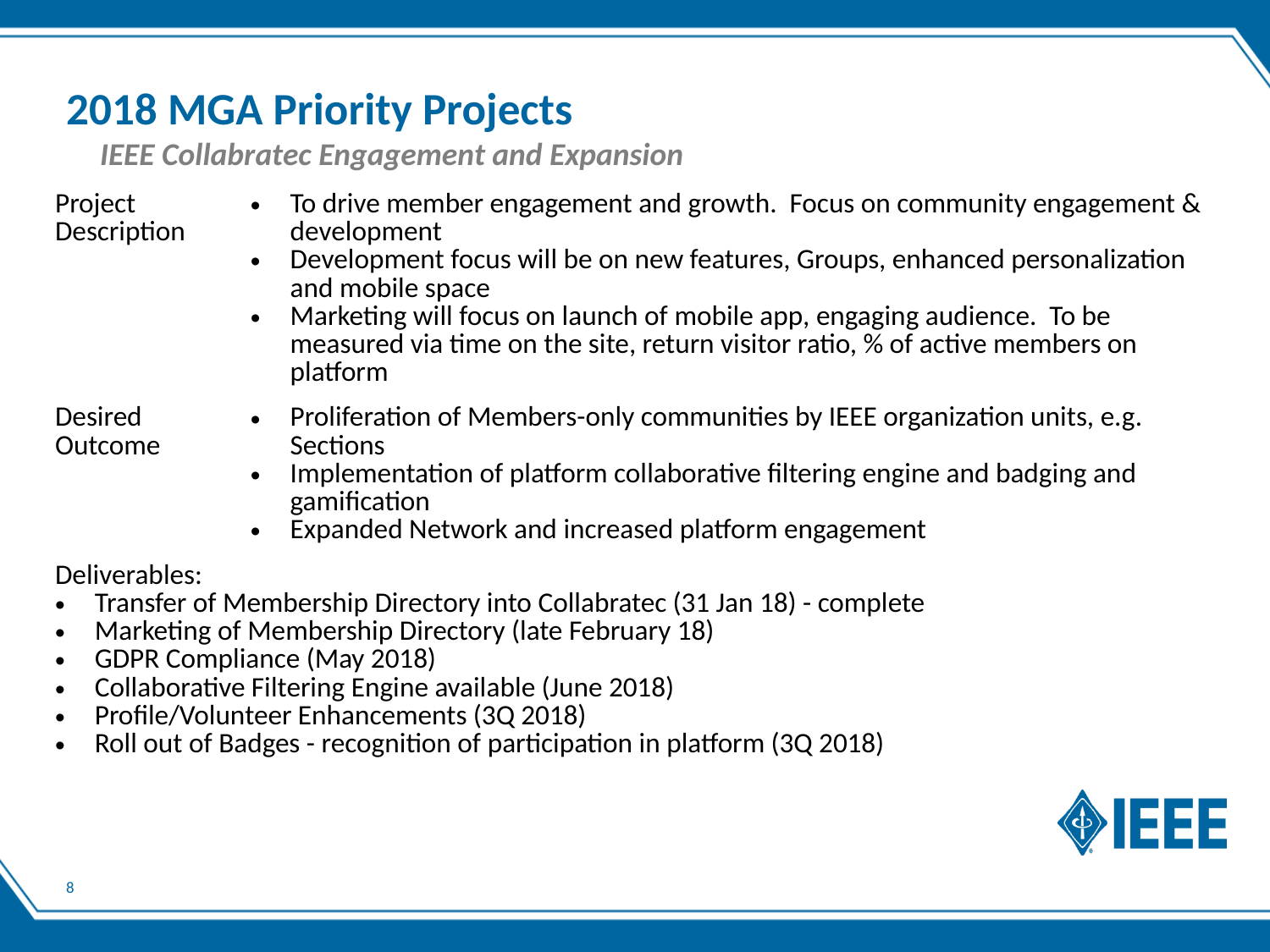

# 2018 MGA Priority Projects
IEEE Collabratec Engagement and Expansion
| Project Description | To drive member engagement and growth. Focus on community engagement & development Development focus will be on new features, Groups, enhanced personalization and mobile space Marketing will focus on launch of mobile app, engaging audience. To be measured via time on the site, return visitor ratio, % of active members on platform |
| --- | --- |
| Desired Outcome | Proliferation of Members-only communities by IEEE organization units, e.g. Sections Implementation of platform collaborative filtering engine and badging and gamification Expanded Network and increased platform engagement |
| Deliverables: Transfer of Membership Directory into Collabratec (31 Jan 18) - complete Marketing of Membership Directory (late February 18) GDPR Compliance (May 2018) Collaborative Filtering Engine available (June 2018) Profile/Volunteer Enhancements (3Q 2018) Roll out of Badges - recognition of participation in platform (3Q 2018) |  |
8